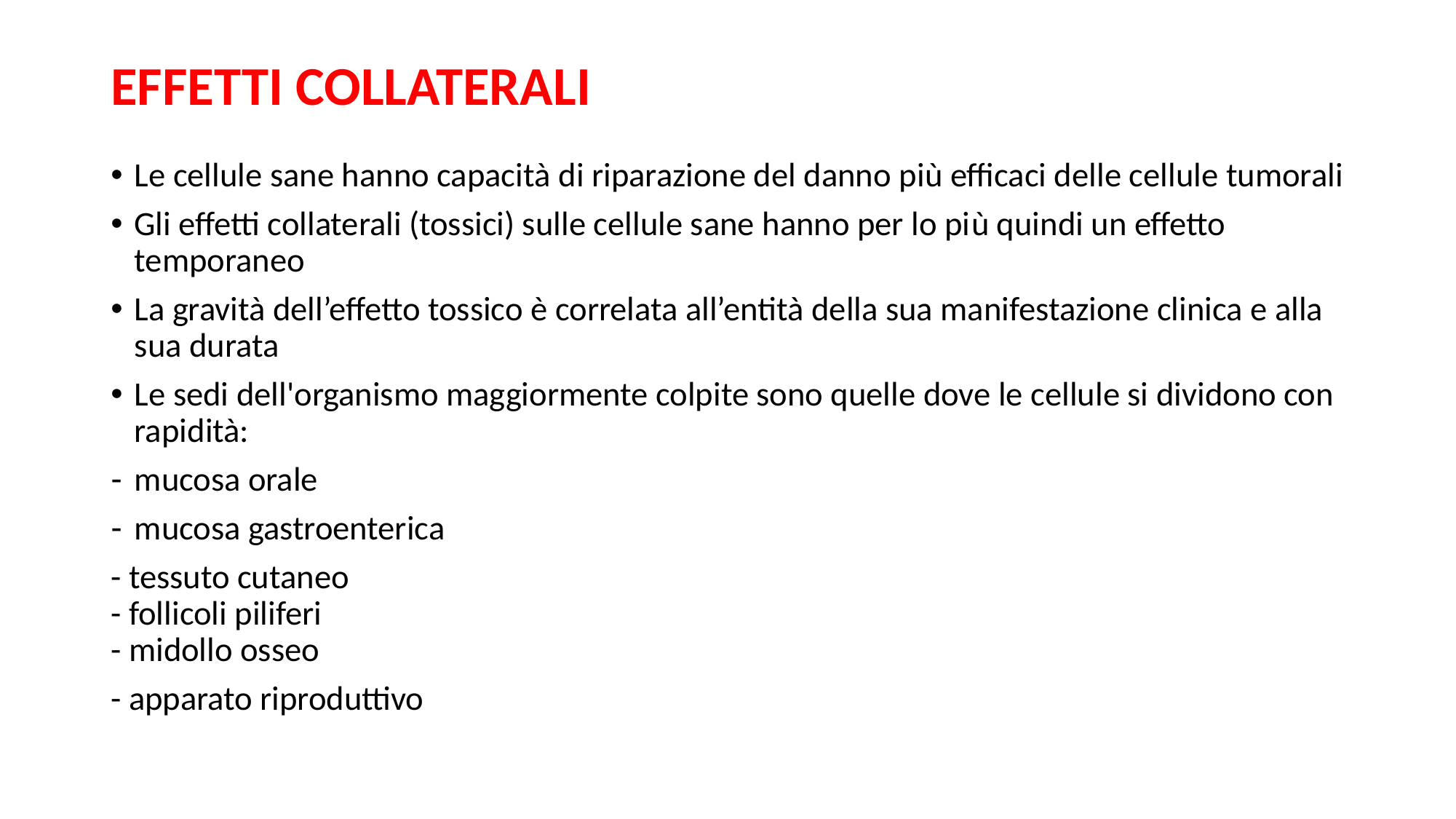

# EFFETTI COLLATERALI
Le cellule sane hanno capacità di riparazione del danno più efficaci delle cellule tumorali
Gli effetti collaterali (tossici) sulle cellule sane hanno per lo più quindi un effetto temporaneo
La gravità dell’effetto tossico è correlata all’entità della sua manifestazione clinica e alla sua durata
Le sedi dell'organismo maggiormente colpite sono quelle dove le cellule si dividono con rapidità:
mucosa orale
mucosa gastroenterica
- tessuto cutaneo
- follicoli piliferi
- midollo osseo
- apparato riproduttivo